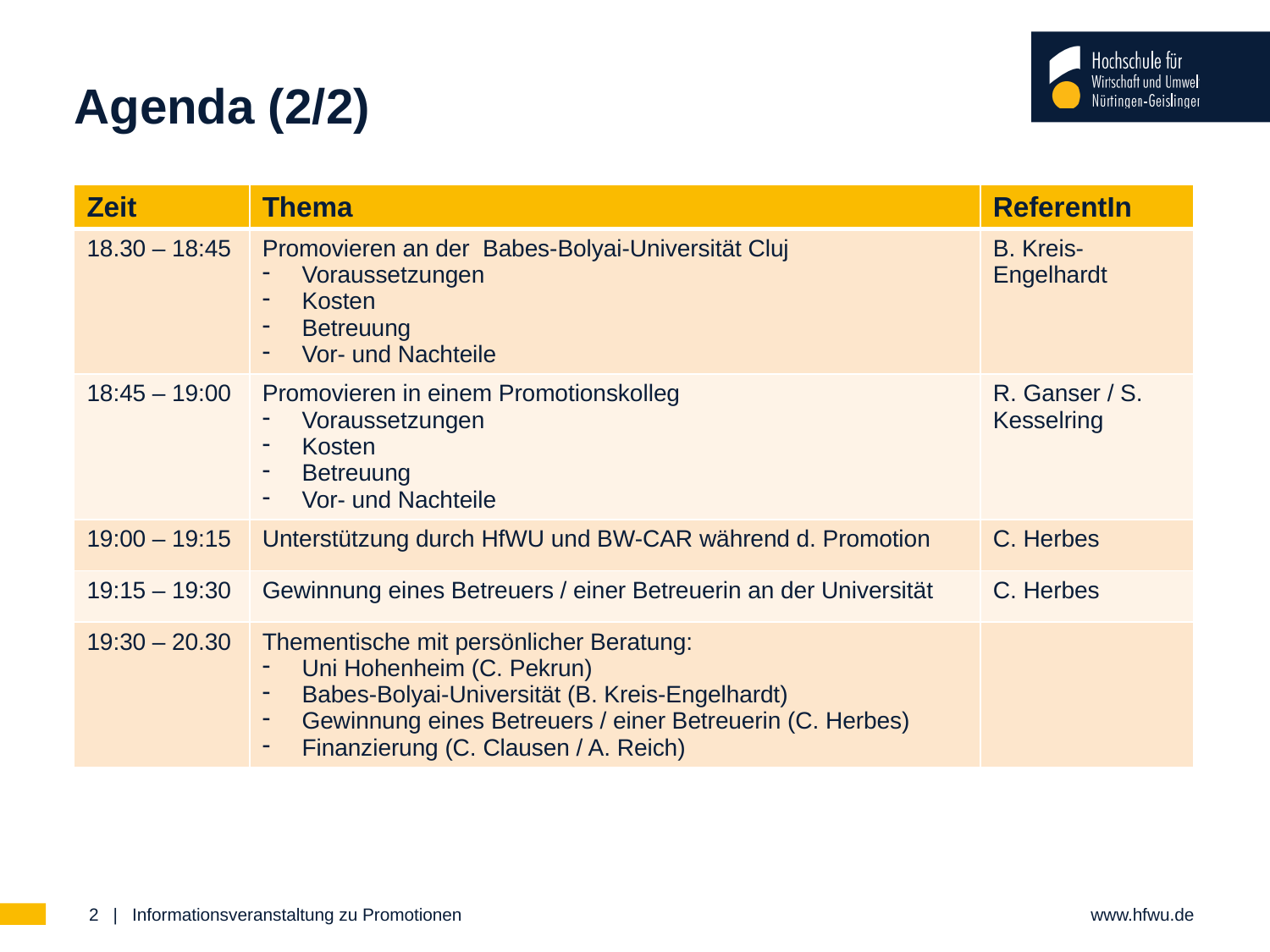

# Agenda (2/2)
| Zeit | Thema | ReferentIn |
| --- | --- | --- |
| 18.30 – 18:45 | Promovieren an der Babes-Bolyai-Universität Cluj Voraussetzungen Kosten Betreuung Vor- und Nachteile | B. Kreis-Engelhardt |
| 18:45 – 19:00 | Promovieren in einem Promotionskolleg Voraussetzungen Kosten Betreuung Vor- und Nachteile | R. Ganser / S. Kesselring |
| 19:00 – 19:15 | Unterstützung durch HfWU und BW-CAR während d. Promotion | C. Herbes |
| 19:15 – 19:30 | Gewinnung eines Betreuers / einer Betreuerin an der Universität | C. Herbes |
| 19:30 – 20.30 | Thementische mit persönlicher Beratung: Uni Hohenheim (C. Pekrun) Babes-Bolyai-Universität (B. Kreis-Engelhardt) Gewinnung eines Betreuers / einer Betreuerin (C. Herbes) Finanzierung (C. Clausen / A. Reich) |  |
|   Informationsveranstaltung zu Promotionen

2